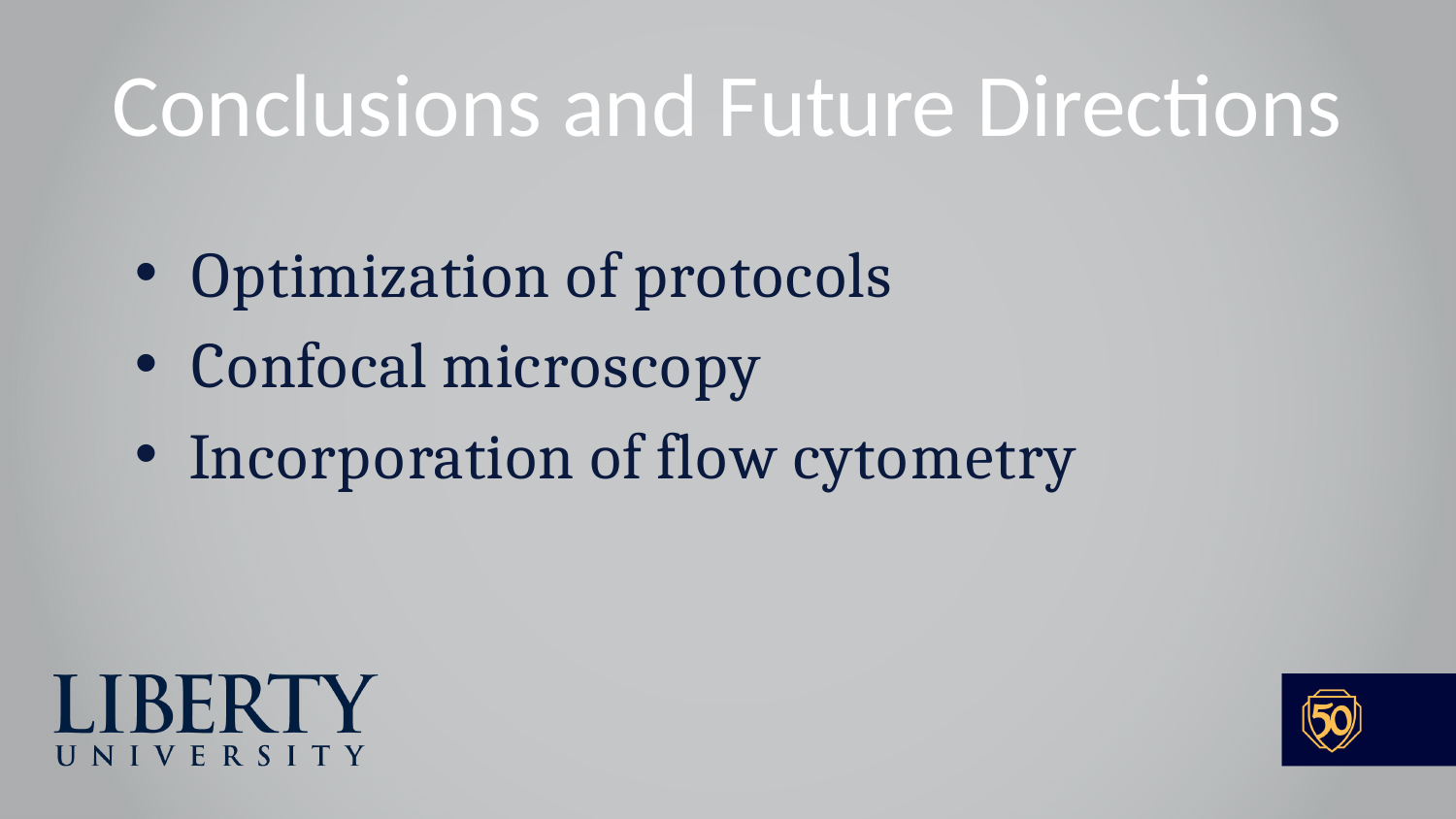

# Conclusions and Future Directions
Optimization of protocols
Confocal microscopy
Incorporation of flow cytometry